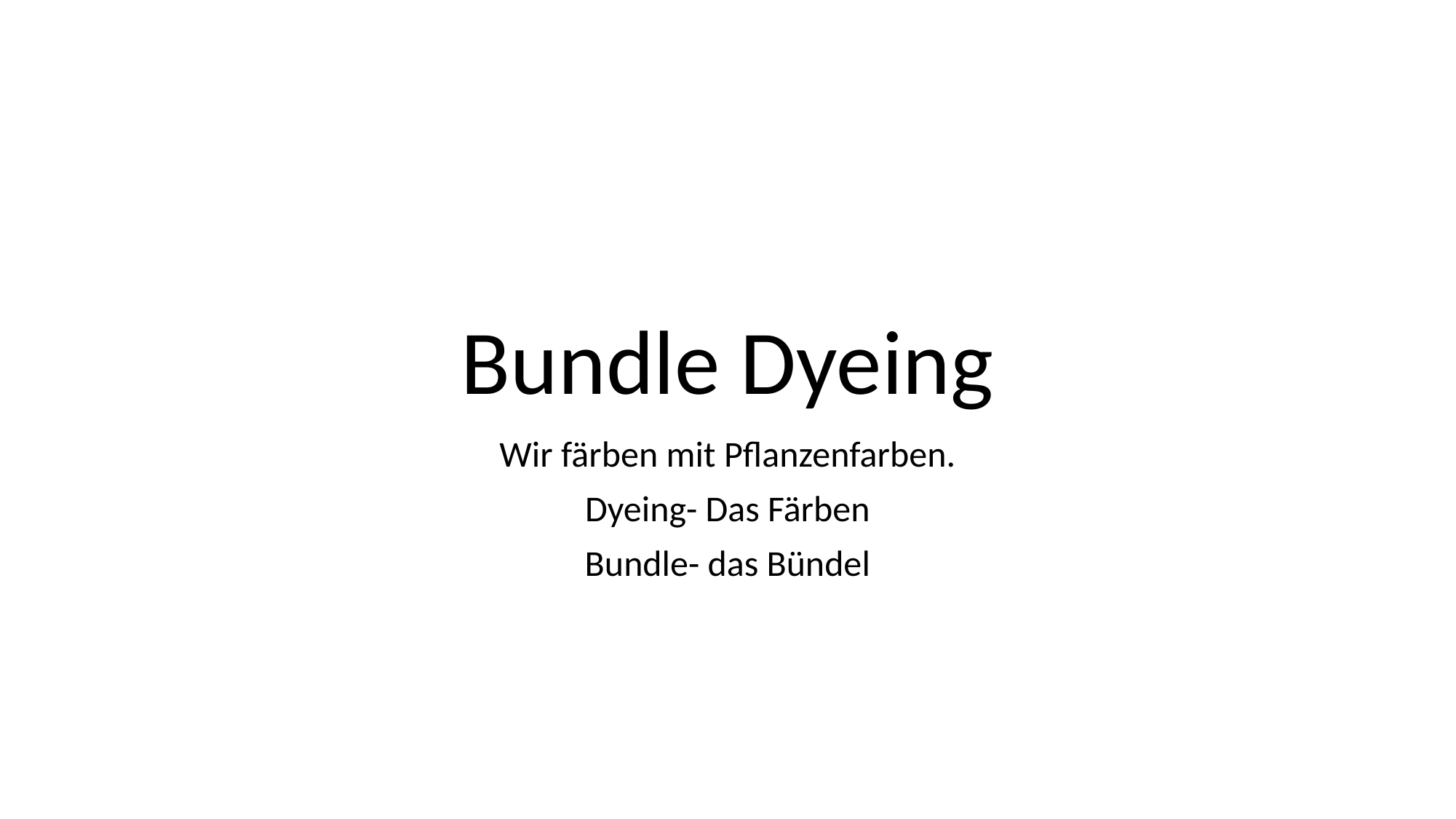

# Bundle Dyeing
Wir färben mit Pflanzenfarben.
Dyeing- Das Färben
Bundle- das Bündel